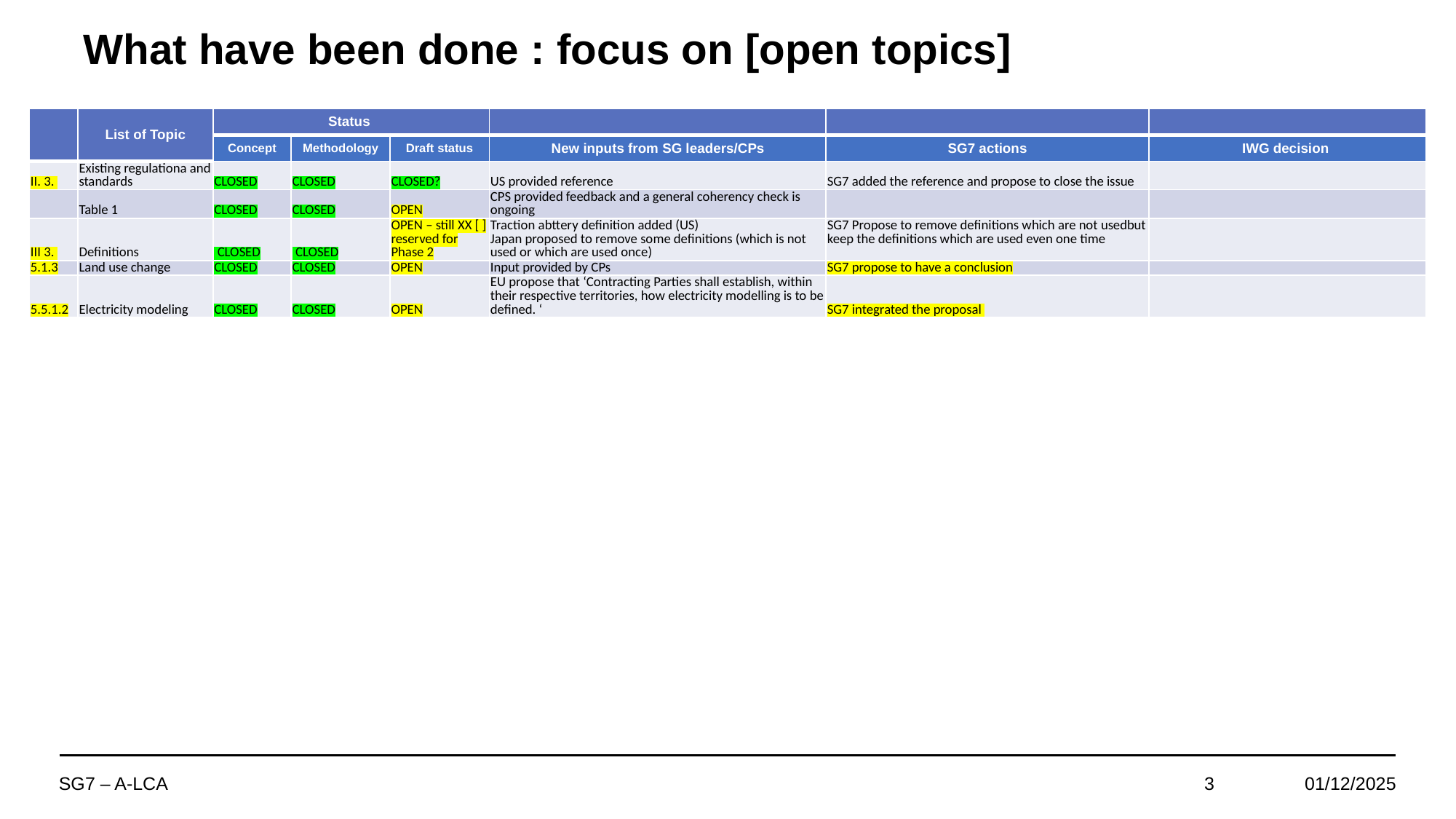

# What have been done : focus on [open topics]
|  | List of Topic | Status |  |  |  |  |  |
| --- | --- | --- | --- | --- | --- | --- | --- |
|  | List of Topic | Concept | Methodology | Draft status | New inputs from SG leaders/CPs | SG7 actions | IWG decision |
| II. 3. | Existing regulationa and standards | CLOSED | CLOSED | CLOSED? | US provided reference | SG7 added the reference and propose to close the issue |  |
|  | Table 1 | CLOSED | CLOSED | OPEN | CPS provided feedback and a general coherency check is ongoing |  |  |
| III 3. | Definitions | CLOSED | CLOSED | OPEN – still XX [ ] reserved for Phase 2 | Traction abttery definition added (US) Japan proposed to remove some definitions (which is not used or which are used once) | SG7 Propose to remove definitions which are not usedbut keep the definitions which are used even one time |  |
| 5.1.3 | Land use change | CLOSED | CLOSED | OPEN | Input provided by CPs | SG7 propose to have a conclusion |  |
| 5.5.1.2 | Electricity modeling | CLOSED | CLOSED | OPEN | EU propose that ‘Contracting Parties shall establish, within their respective territories, how electricity modelling is to be defined. ‘ | SG7 integrated the proposal |  |
SG7 – A-LCA
3
01/12/2025